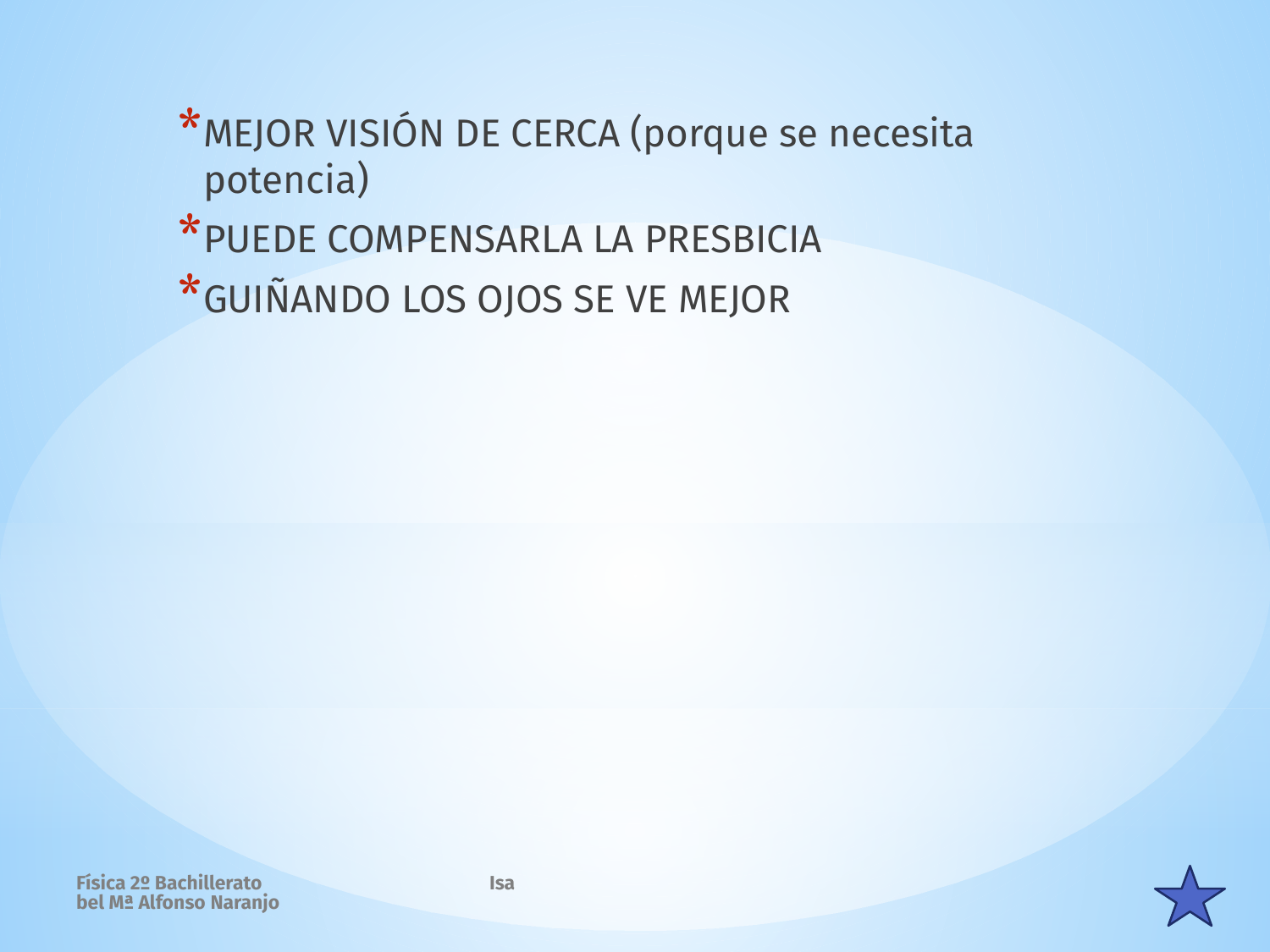

MEJOR VISIÓN DE CERCA (porque se necesita potencia)
PUEDE COMPENSARLA LA PRESBICIA
GUIÑANDO LOS OJOS SE VE MEJOR
Física 2º Bachillerato                                                 Isabel Mª Alfonso Naranjo